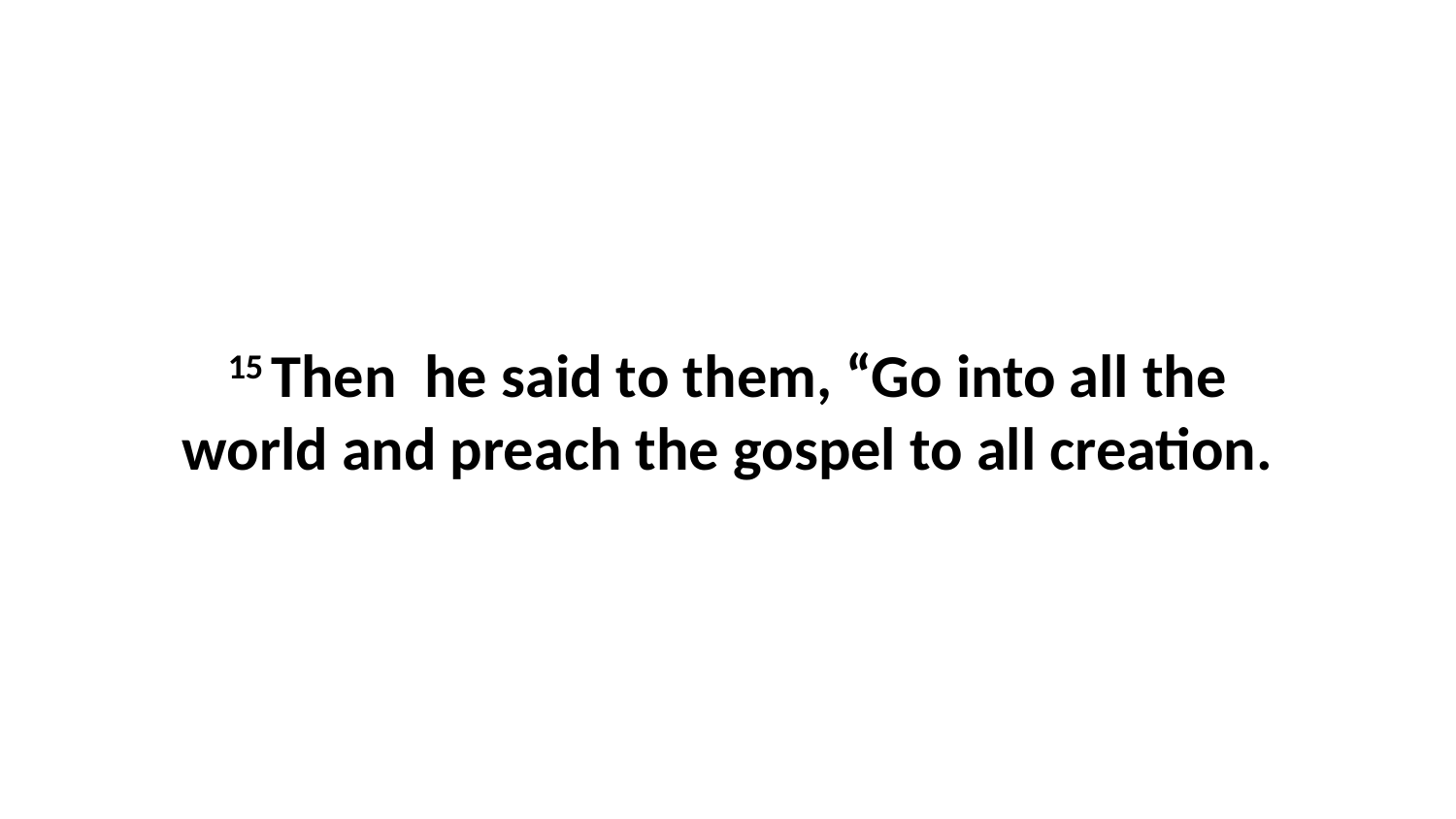

15 Then  he said to them, “Go into all the world and preach the gospel to all creation.